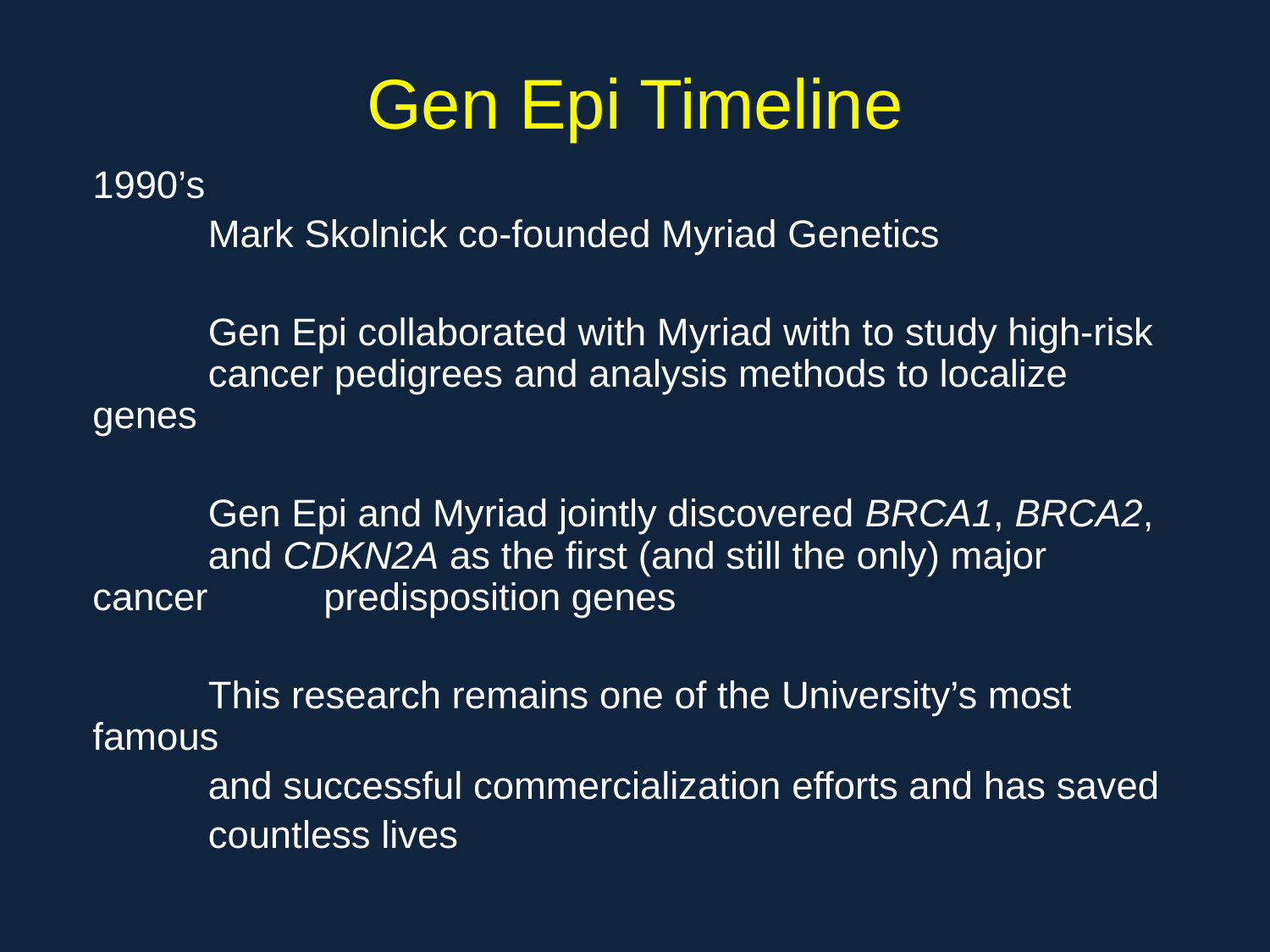

# Gen Epi Timeline
1990’s
	Mark Skolnick co-founded Myriad Genetics

	Gen Epi collaborated with Myriad with to study high-risk 	cancer pedigrees and analysis methods to localize genes

	Gen Epi and Myriad jointly discovered BRCA1, BRCA2, 	and CDKN2A as the first (and still the only) major cancer 	predisposition genes

	This research remains one of the University’s most famous
	and successful commercialization efforts and has saved
	countless lives